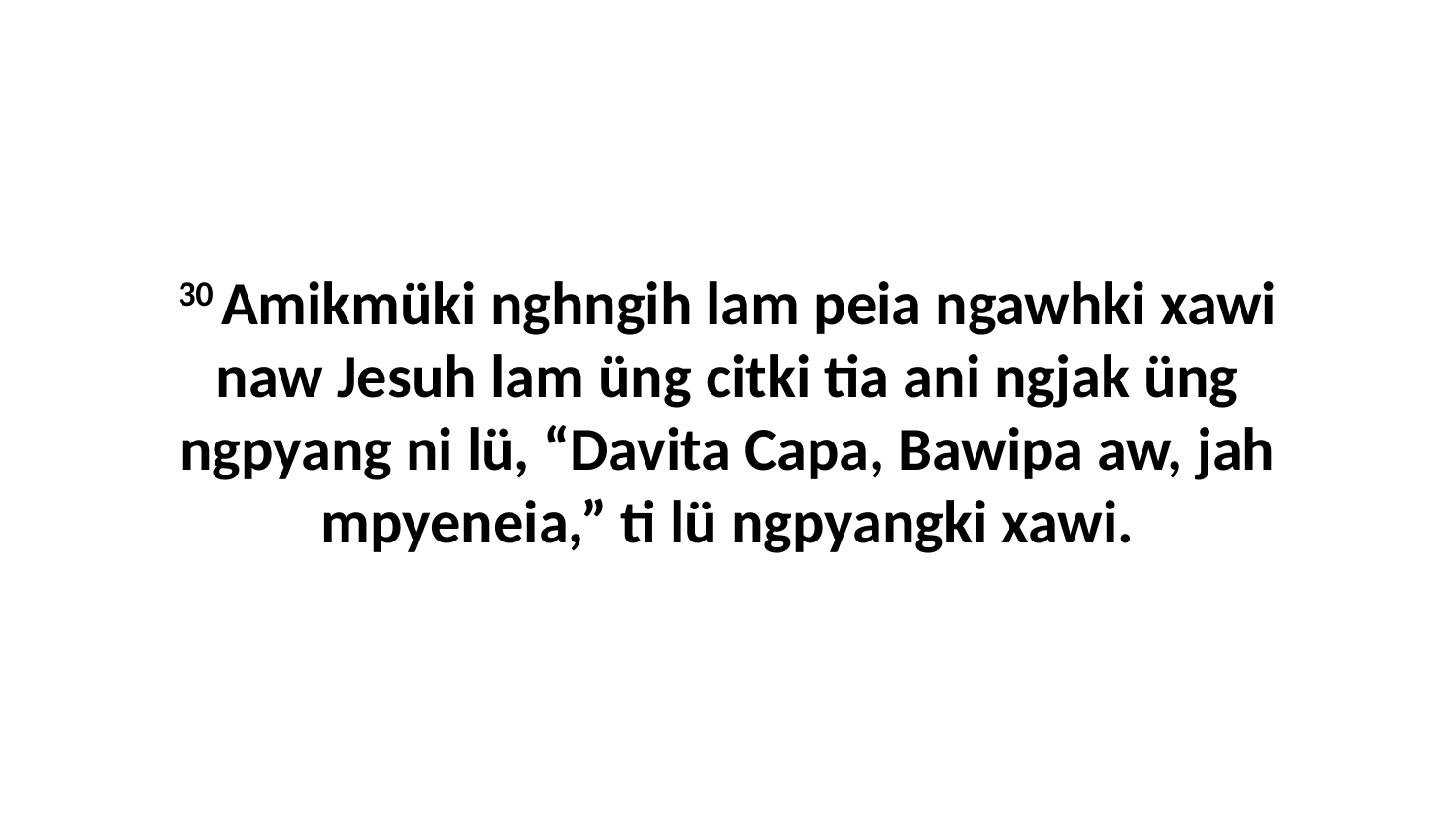

30 Amikmüki nghngih lam peia ngawhki xawi naw Jesuh lam üng citki tia ani ngjak üng ngpyang ni lü, “Davita Capa, Bawipa aw, jah mpyeneia,” ti lü ngpyangki xawi.